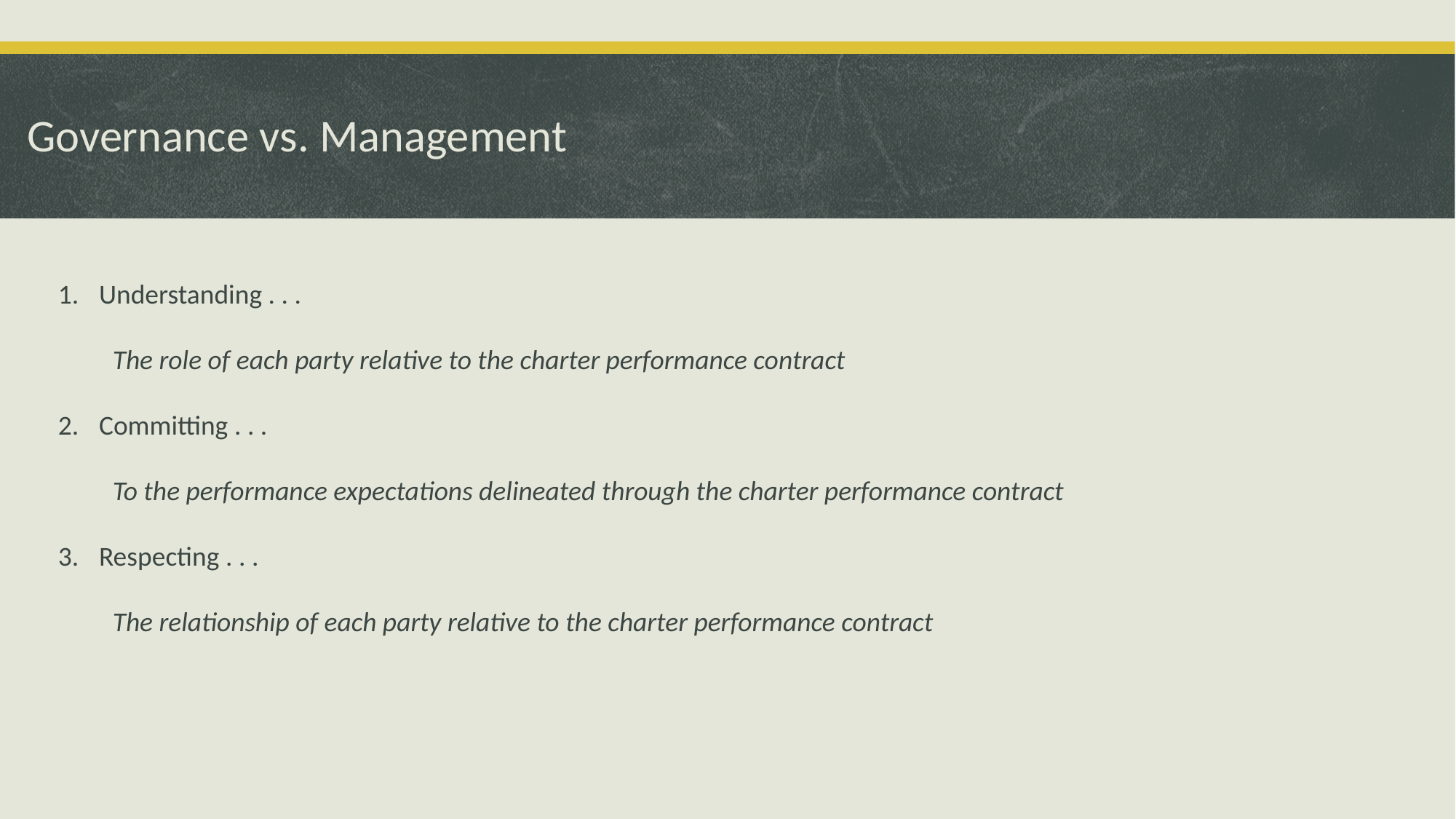

# Governance vs. Management
Understanding . . .

The role of each party relative to the charter performance contract

Committing . . .

To the performance expectations delineated through the charter performance contract

Respecting . . .

The relationship of each party relative to the charter performance contract